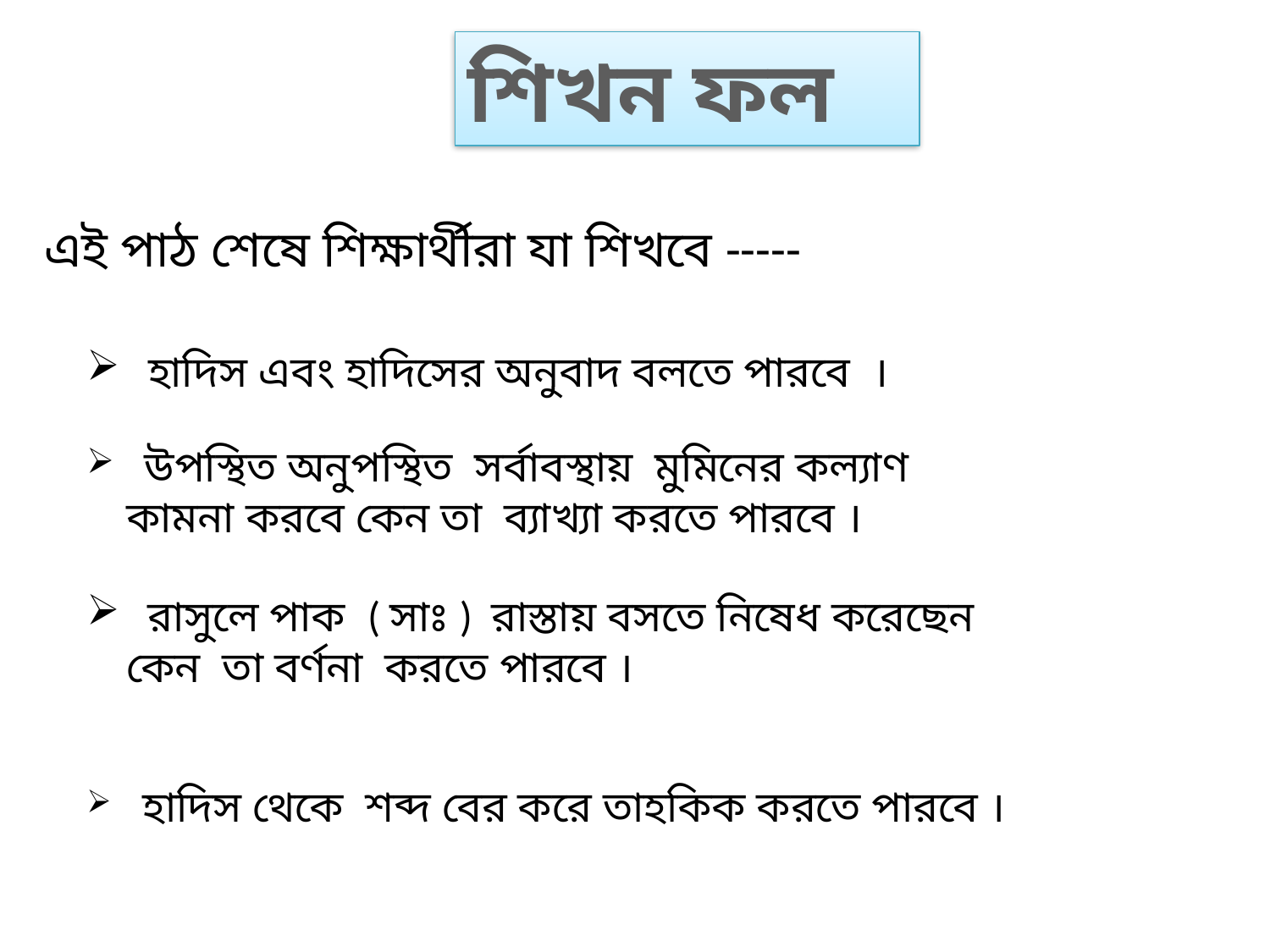

শিখন ফল
এই পাঠ শেষে শিক্ষার্থীরা যা শিখবে -----
  হাদিস এবং হাদিসের অনুবাদ বলতে পারবে  ।
  উপস্থিত অনুপস্থিত  সর্বাবস্থায়  মুমিনের কল্যাণ  কামনা করবে কেন তা  ব্যাখ্যা করতে পারবে ।
  রাসুলে পাক  ( সাঃ )  রাস্তায় বসতে নিষেধ করেছেন কেন  তা বর্ণনা  করতে পারবে ।
  হাদিস থেকে  শব্দ বের করে তাহকিক করতে পারবে ।